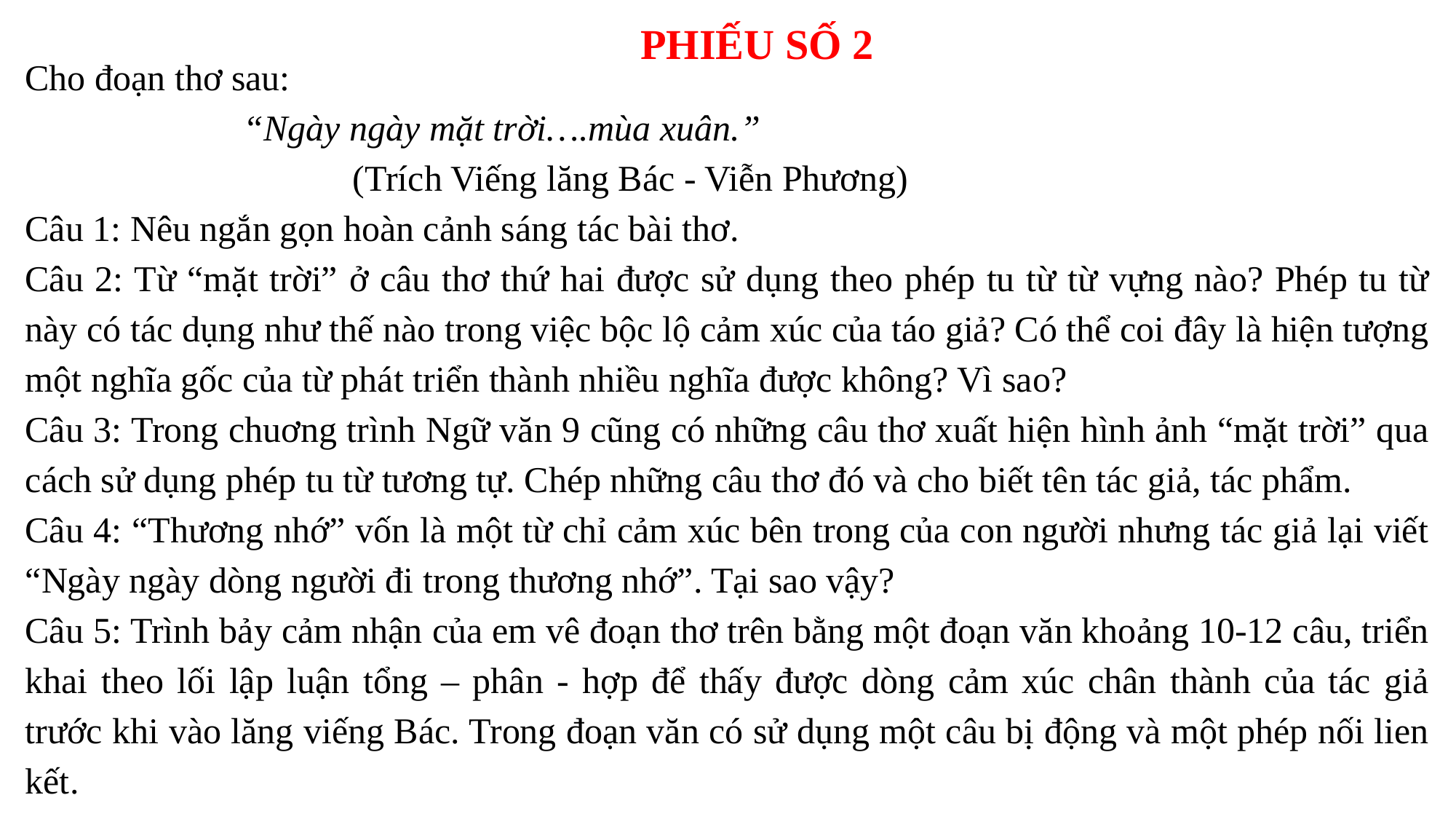

PHIẾU SỐ 2
Cho đoạn thơ sau:
“Ngày ngày mặt trời….mùa xuân.”
(Trích Viếng lăng Bác - Viễn Phương)
Câu 1: Nêu ngắn gọn hoàn cảnh sáng tác bài thơ.
Câu 2: Từ “mặt trời” ở câu thơ thứ hai được sử dụng theo phép tu từ từ vựng nào? Phép tu từ này có tác dụng như thế nào trong việc bộc lộ cảm xúc của táo giả? Có thể coi đây là hiện tượng một nghĩa gốc của từ phát triển thành nhiều nghĩa được không? Vì sao?
Câu 3: Trong chuơng trình Ngữ văn 9 cũng có những câu thơ xuất hiện hình ảnh “mặt trời” qua cách sử dụng phép tu từ tương tự. Chép những câu thơ đó và cho biết tên tác giả, tác phẩm.
Câu 4: “Thương nhớ” vốn là một từ chỉ cảm xúc bên trong của con người nhưng tác giả lại viết “Ngày ngày dòng người đi trong thương nhớ”. Tại sao vậy?
Câu 5: Trình bảy cảm nhận của em vê đoạn thơ trên bằng một đoạn văn khoảng 10-12 câu, triển khai theo lối lập luận tổng – phân - hợp để thấy được dòng cảm xúc chân thành của tác giả trước khi vào lăng viếng Bác. Trong đoạn văn có sử dụng một câu bị động và một phép nối lien kết.